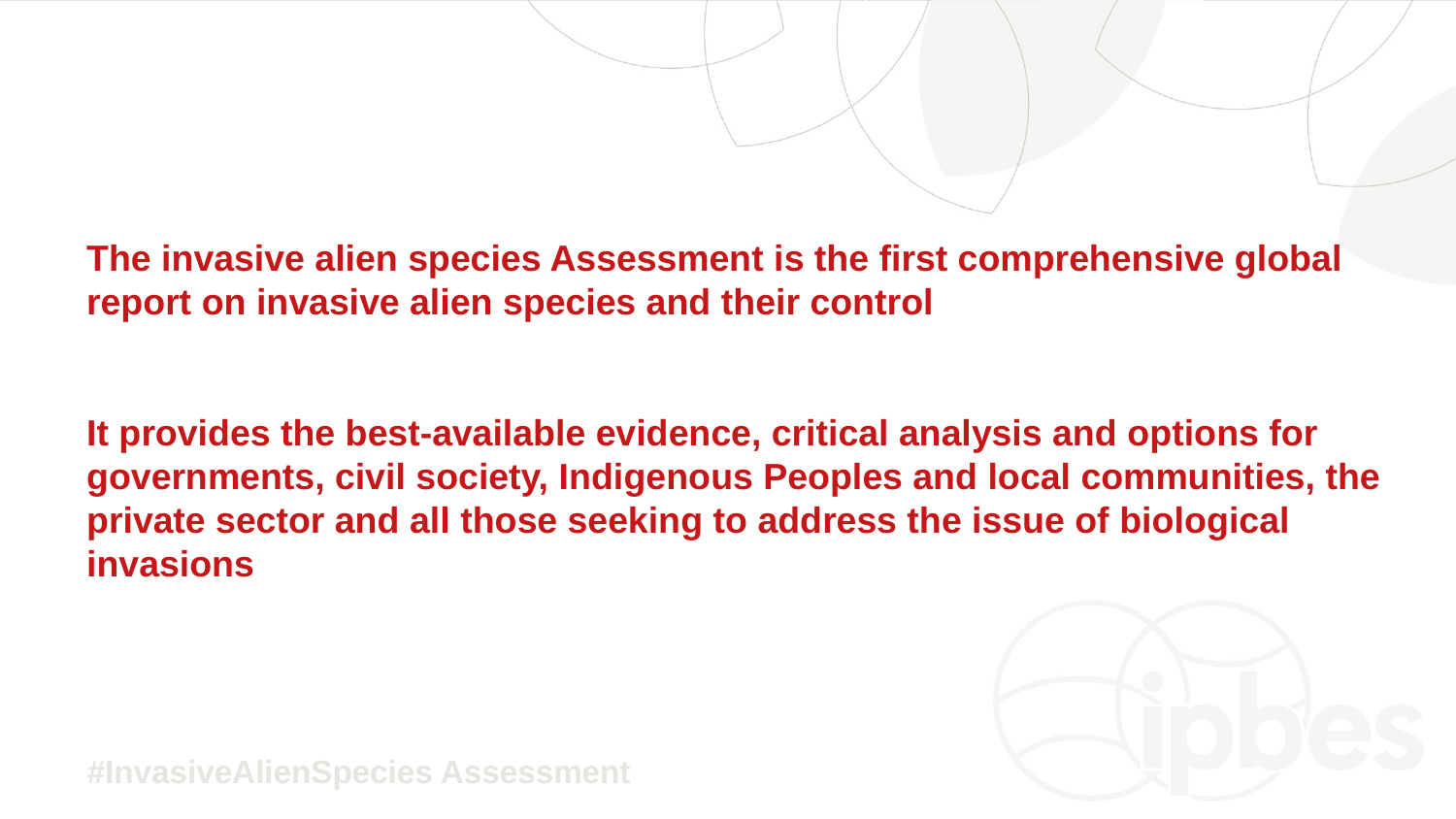

The invasive alien species Assessment is the first comprehensive global report on invasive alien species and their control

It provides the best-available evidence, critical analysis and options for governments, civil society, Indigenous Peoples and local communities, the private sector and all those seeking to address the issue of biological invasions
#InvasiveAlienSpecies Assessment